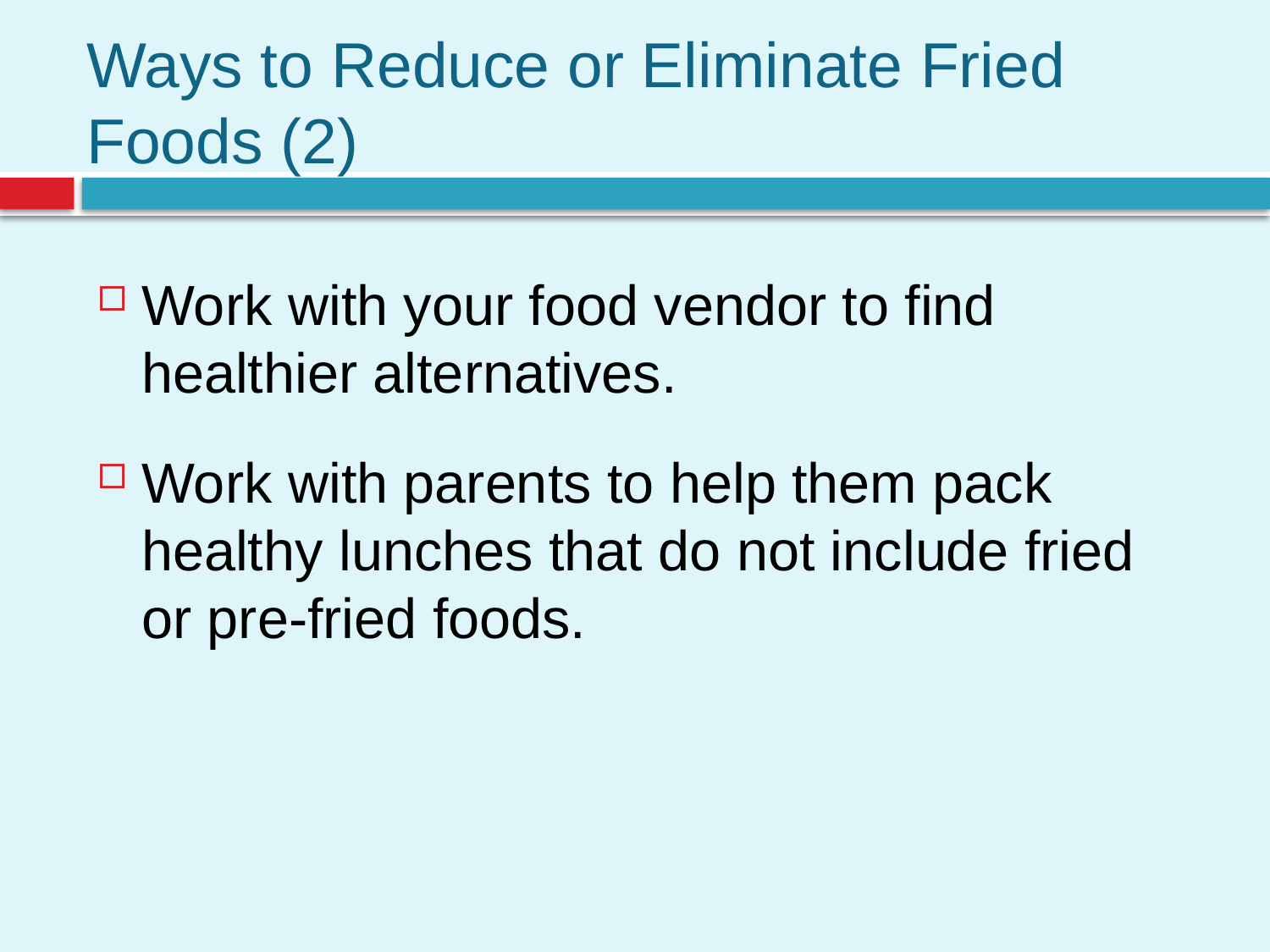

# Ways to Reduce or Eliminate Fried Foods (2)
Work with your food vendor to find healthier alternatives.
Work with parents to help them pack healthy lunches that do not include fried or pre-fried foods.